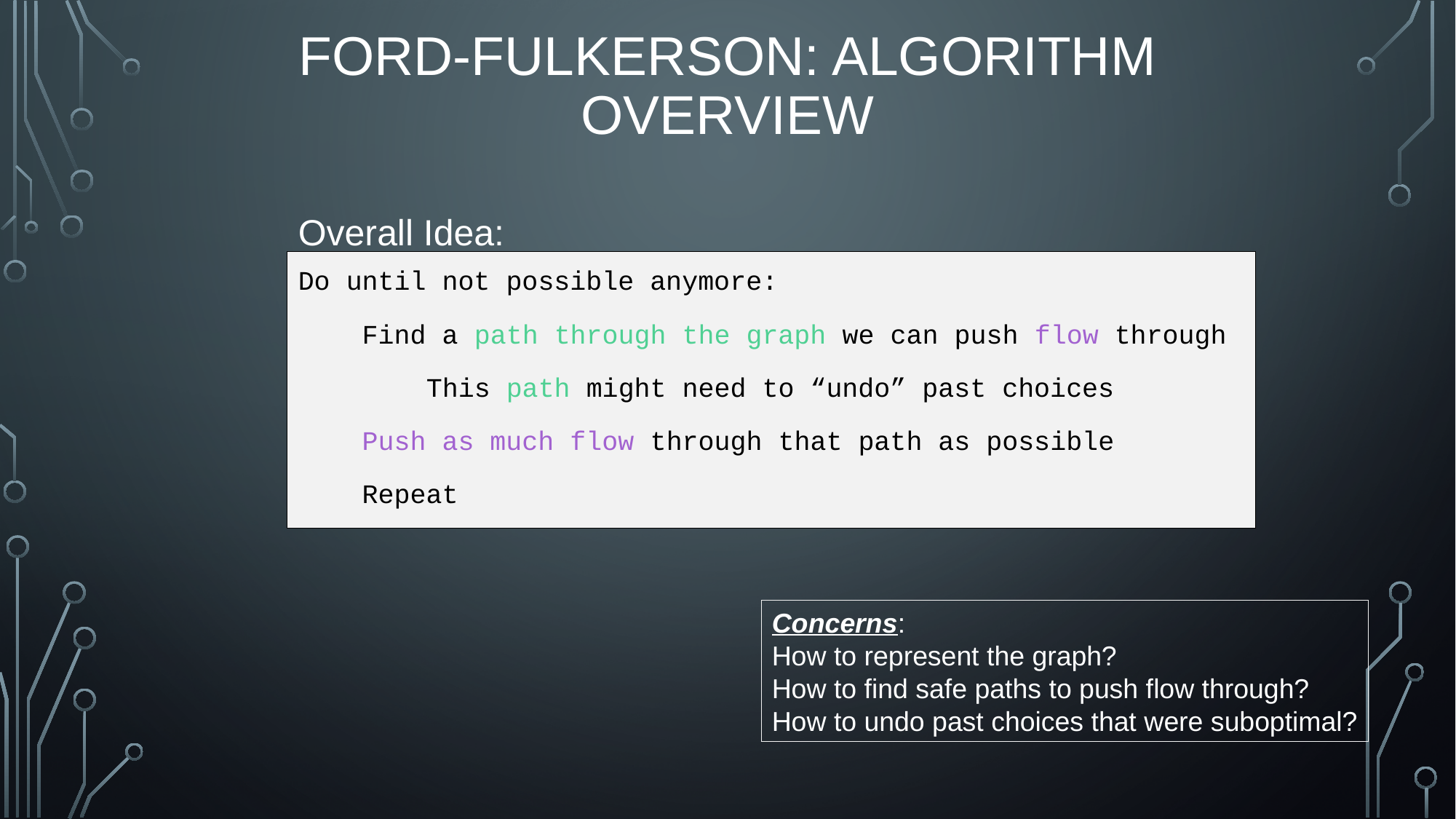

# Ford-Fulkerson: Algorithm overview
Overall Idea:
Do until not possible anymore:
    Find a path through the graph we can push flow through
        This path might need to “undo” past choices
    Push as much flow through that path as possible
    Repeat
Concerns:
How to represent the graph?
How to find safe paths to push flow through?
How to undo past choices that were suboptimal?